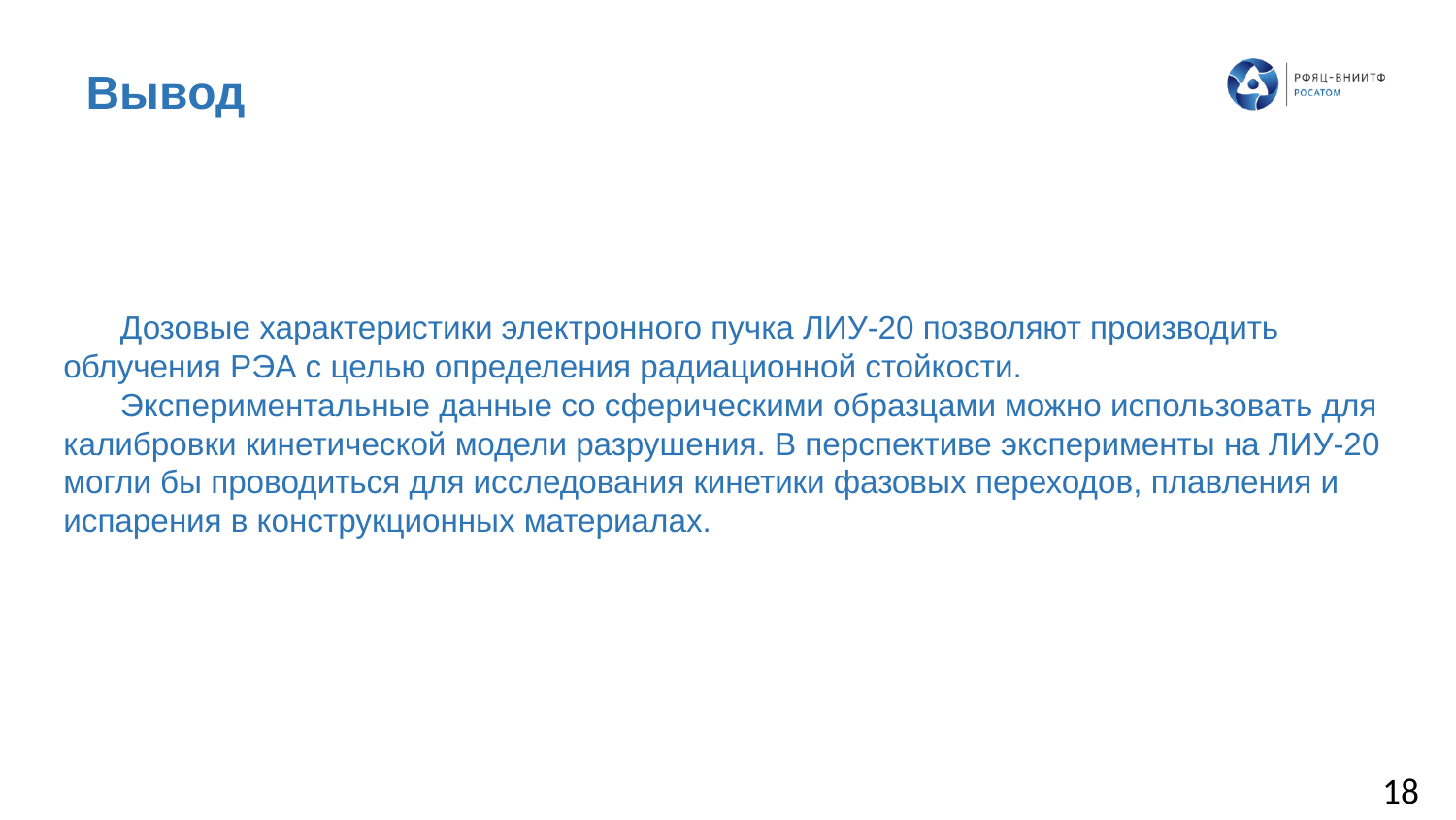

# Вывод
Дозовые характеристики электронного пучка ЛИУ-20 позволяют производить облучения РЭА с целью определения радиационной стойкости.
Экспериментальные данные со сферическими образцами можно использовать для калибровки кинетической модели разрушения. В перспективе эксперименты на ЛИУ-20 могли бы проводиться для исследования кинетики фазовых переходов, плавления и испарения в конструкционных материалах.

18